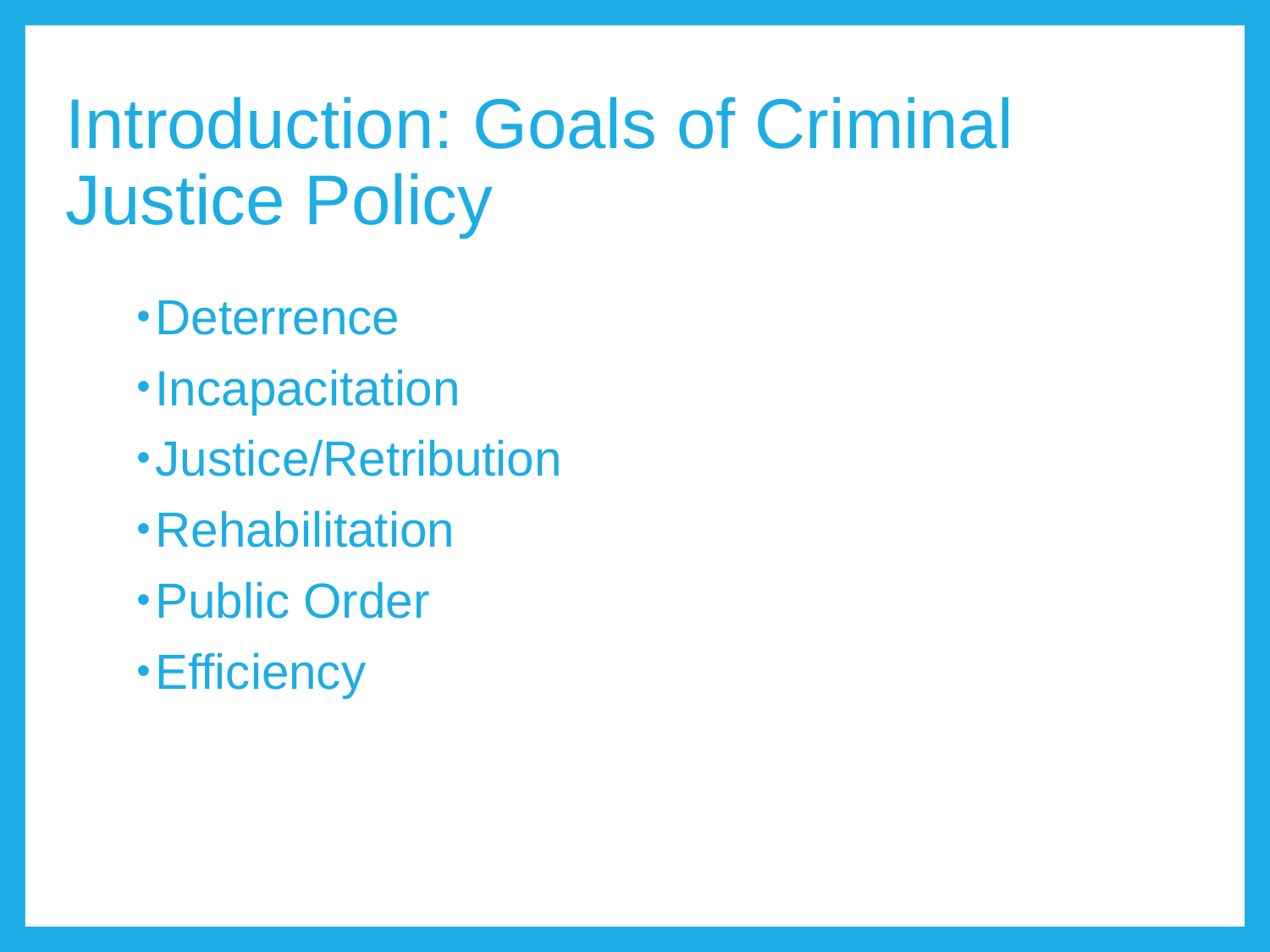

# Introduction: Goals of Criminal Justice Policy
Deterrence
Incapacitation
Justice/Retribution
Rehabilitation
Public Order
Efficiency